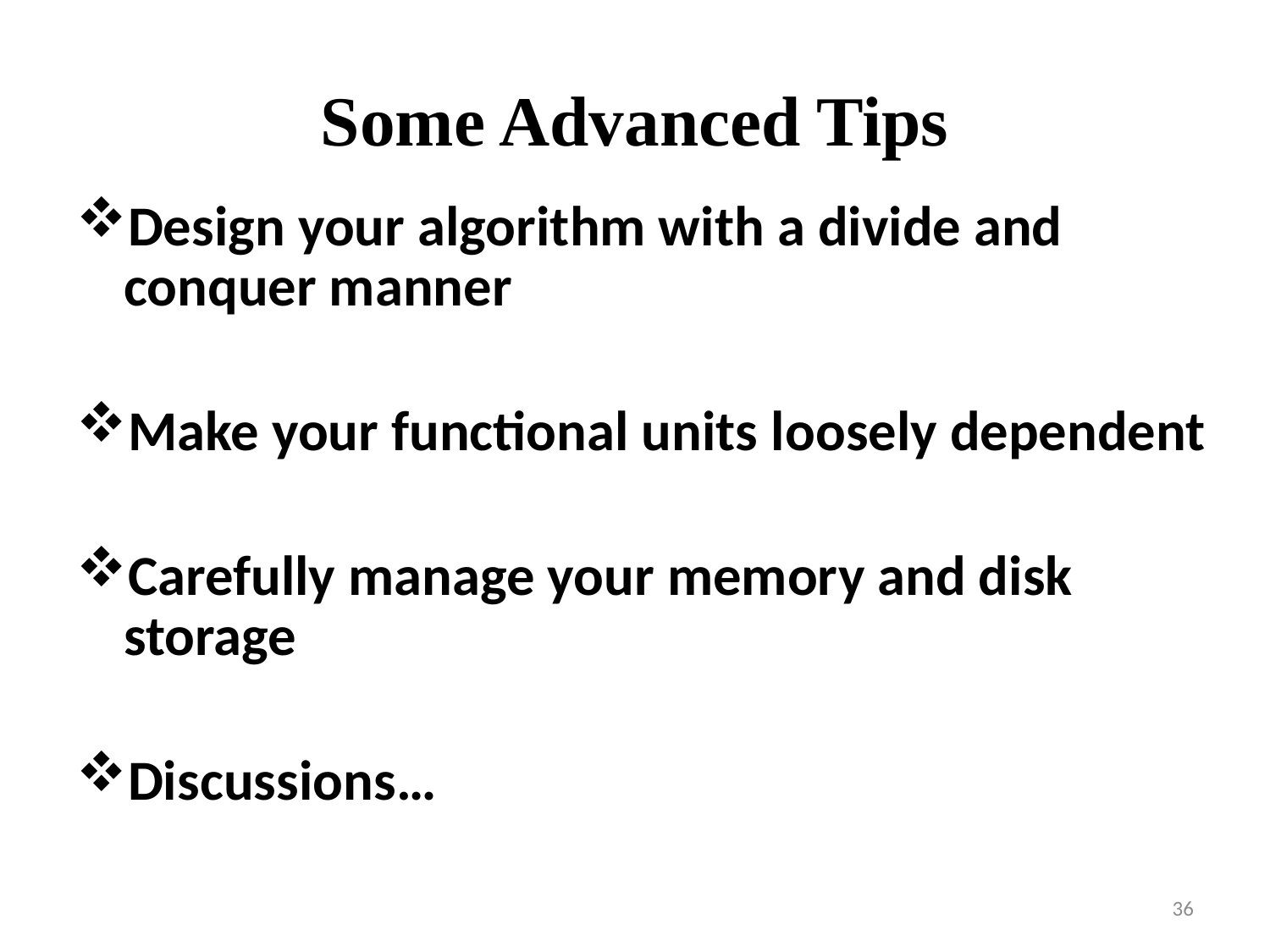

# Some Advanced Tips
Design your algorithm with a divide and conquer manner

Make your functional units loosely dependent

Carefully manage your memory and disk storage

Discussions…
36